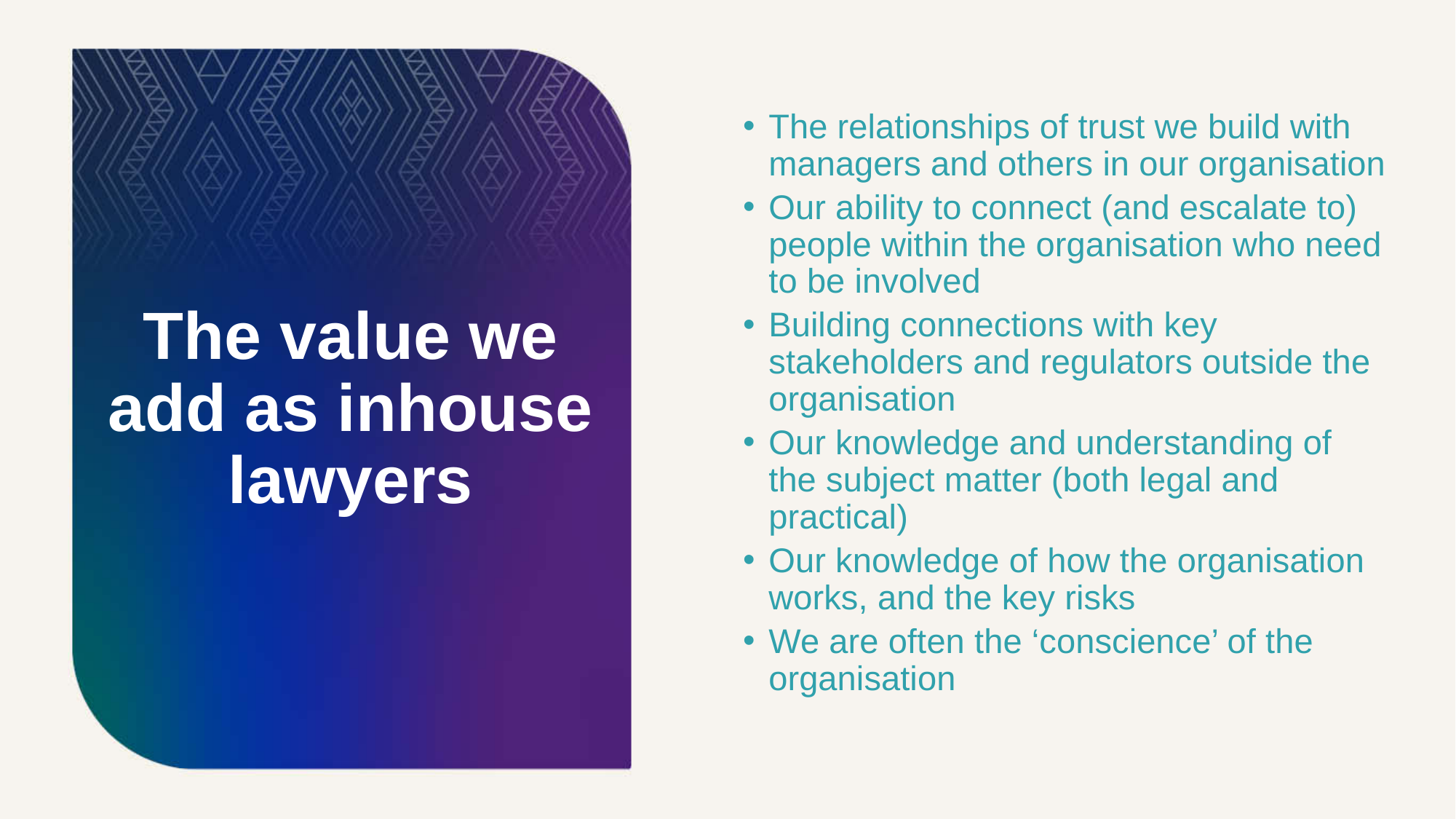

The value we add as inhouse lawyers
The relationships of trust we build with managers and others in our organisation
Our ability to connect (and escalate to) people within the organisation who need to be involved
Building connections with key stakeholders and regulators outside the organisation
Our knowledge and understanding of the subject matter (both legal and practical)
Our knowledge of how the organisation works, and the key risks
We are often the ‘conscience’ of the organisation